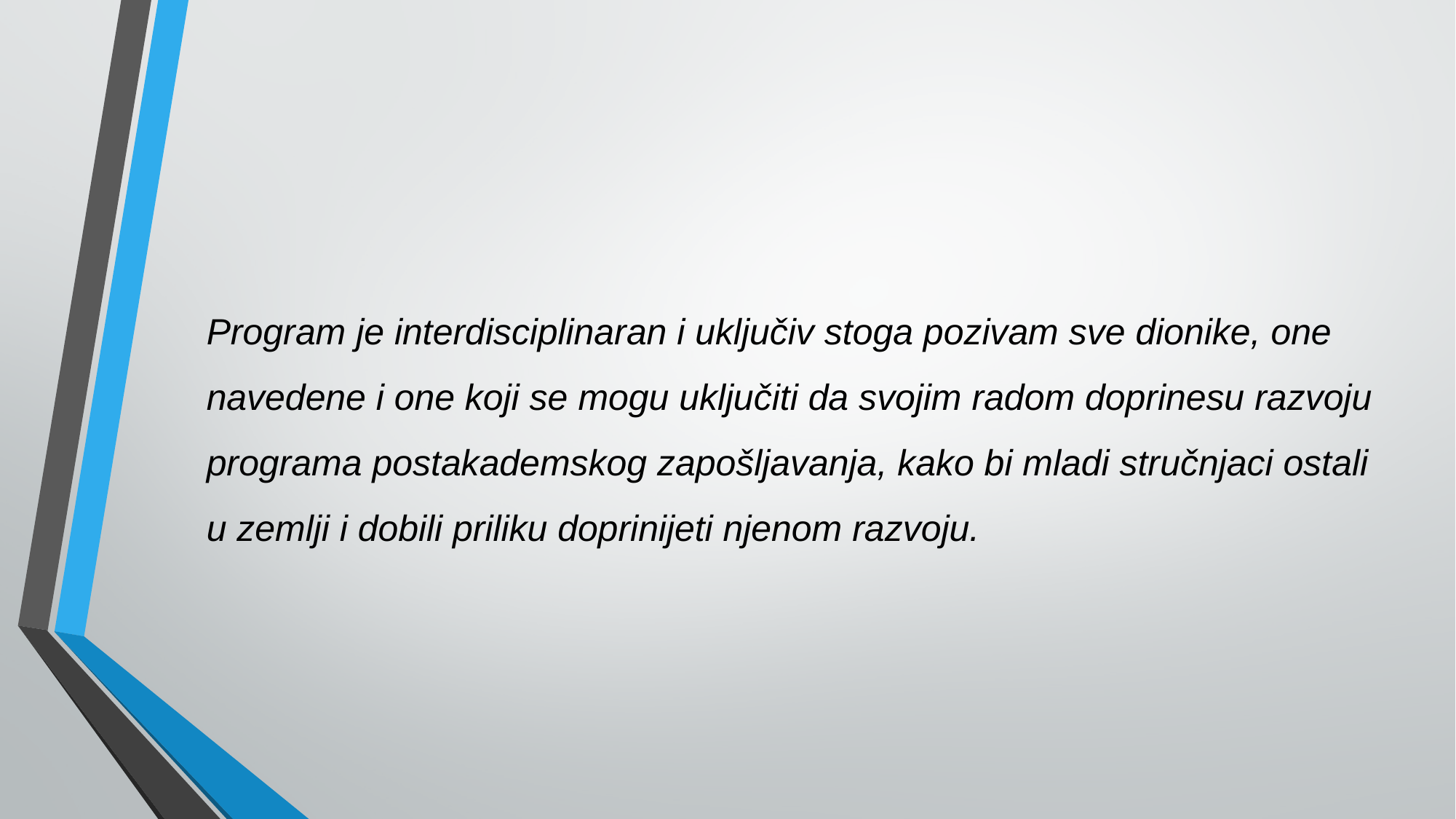

Program je interdisciplinaran i uključiv stoga pozivam sve dionike, one navedene i one koji se mogu uključiti da svojim radom doprinesu razvoju programa postakademskog zapošljavanja, kako bi mladi stručnjaci ostali u zemlji i dobili priliku doprinijeti njenom razvoju.